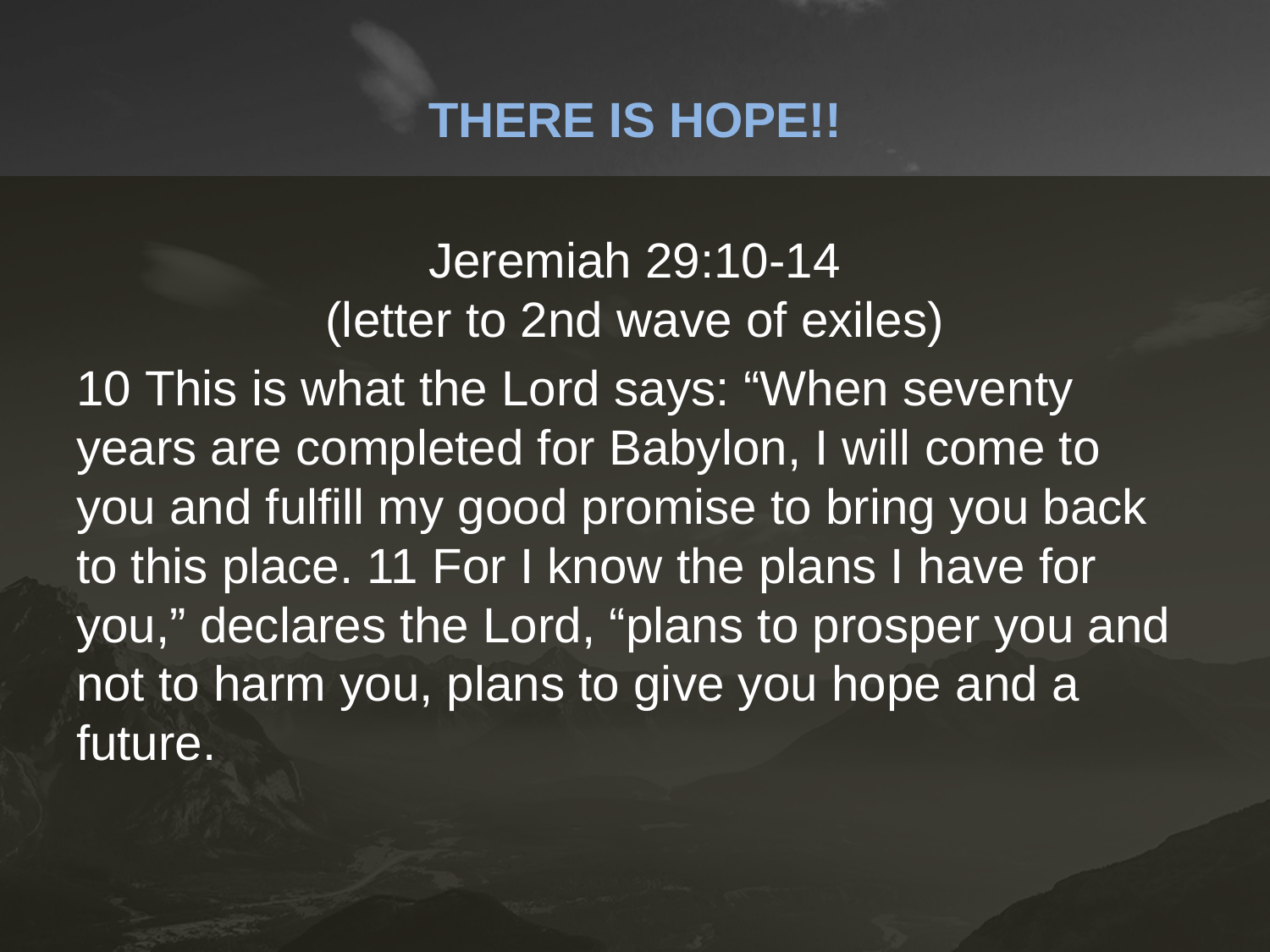

# THERE IS HOPE!!

Jeremiah 29:10-14
(letter to 2nd wave of exiles)
10 This is what the Lord says: “When seventy years are completed for Babylon, I will come to you and fulfill my good promise to bring you back to this place. 11 For I know the plans I have for you,” declares the Lord, “plans to prosper you and not to harm you, plans to give you hope and a future.